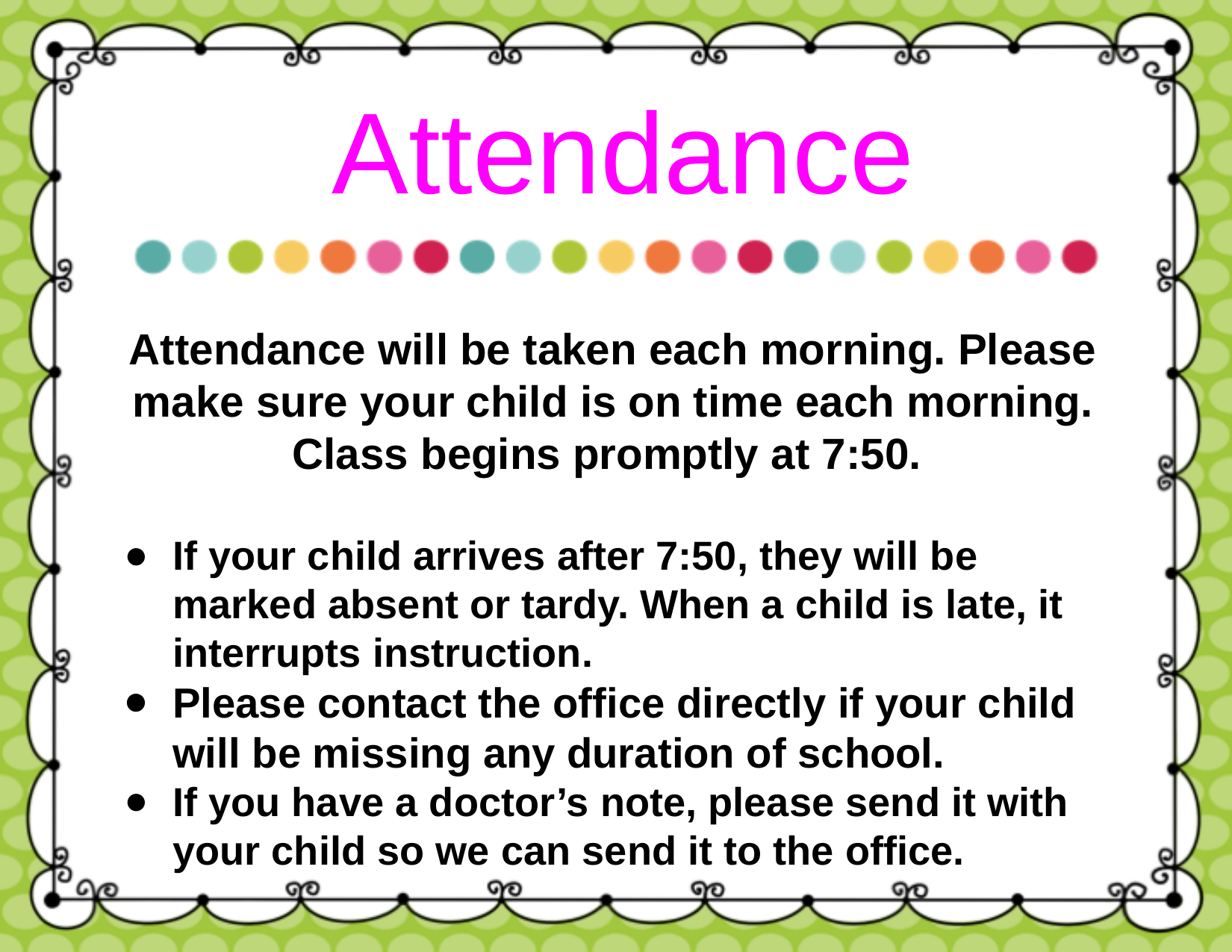

Attendance
Attendance will be taken each morning. Please make sure your child is on time each morning. Class begins promptly at 7:50.

If your child arrives after 7:50, they will be marked absent or tardy. When a child is late, it interrupts instruction.
Please contact the office directly if your child will be missing any duration of school.
If you have a doctor’s note, please send it with your child so we can send it to the office.